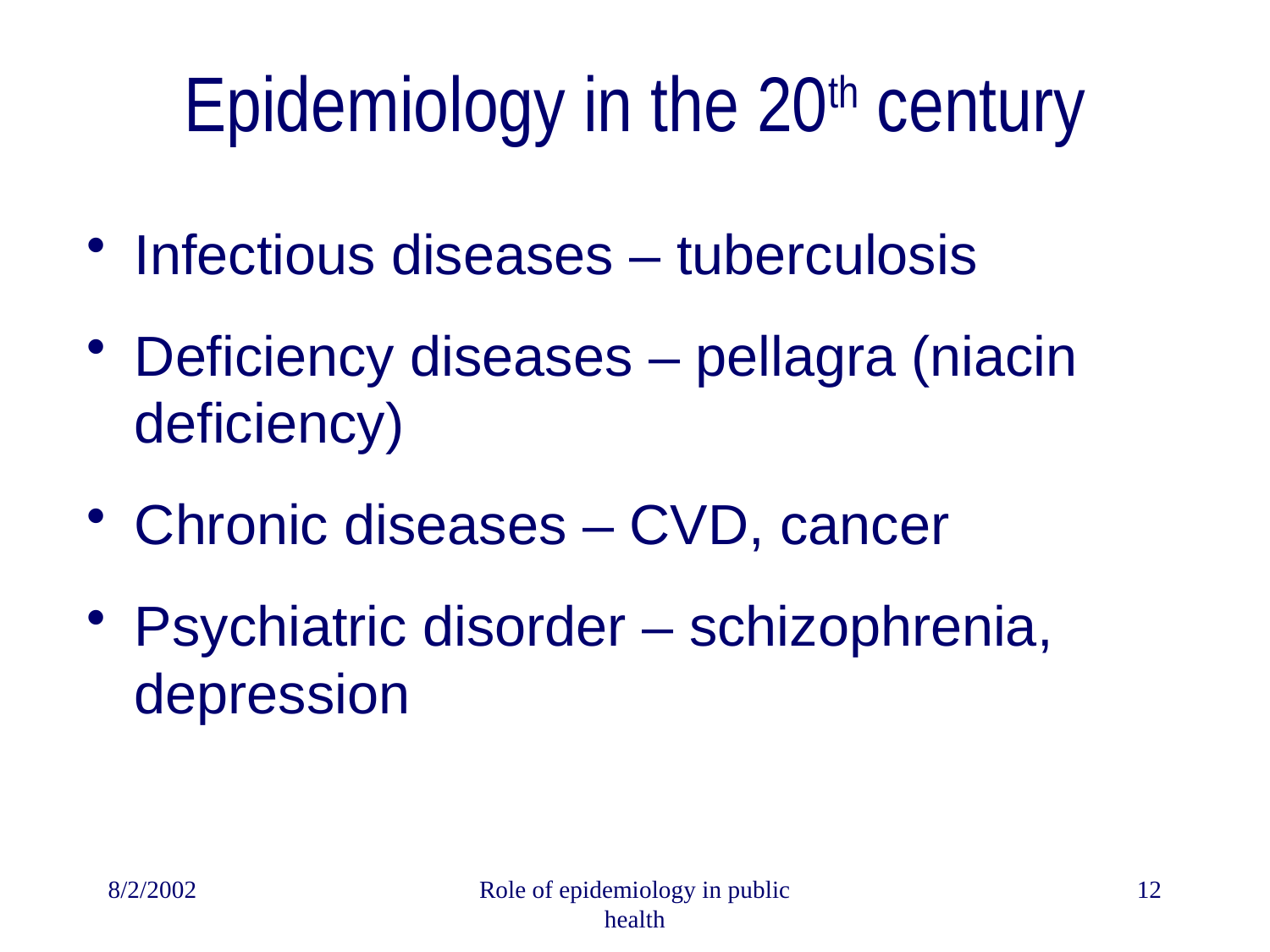

# Epidemiology in the 20th century
Infectious diseases – tuberculosis
Deficiency diseases – pellagra (niacin deficiency)
Chronic diseases – CVD, cancer
Psychiatric disorder – schizophrenia, depression

8/2/2002
Role of epidemiology in public health
12